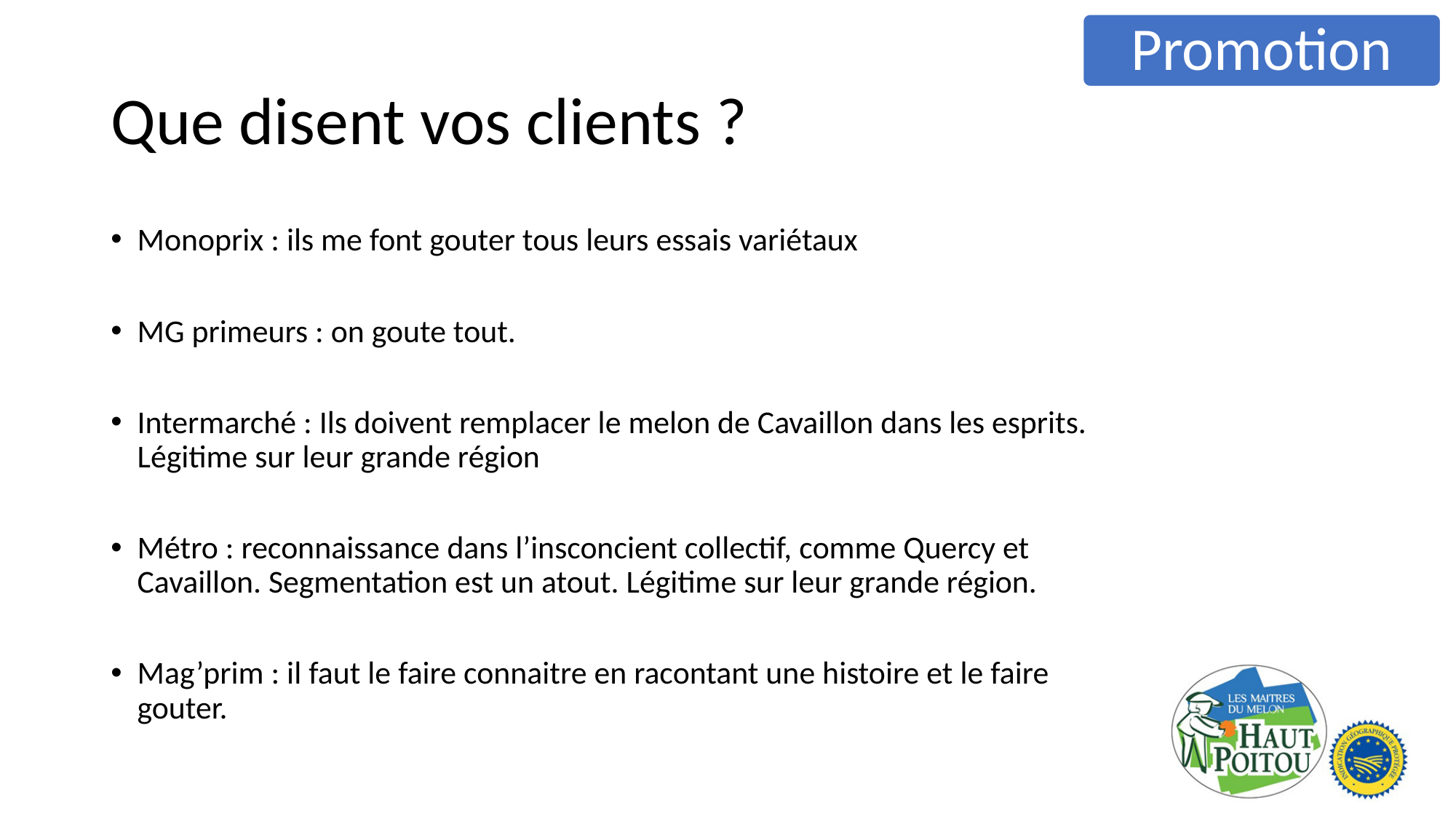

Promotion
# Que disent vos clients ?
Monoprix : ils me font gouter tous leurs essais variétaux

MG primeurs : on goute tout.

Intermarché : Ils doivent remplacer le melon de Cavaillon dans les esprits. Légitime sur leur grande région

Métro : reconnaissance dans l’insconcient collectif, comme Quercy et Cavaillon. Segmentation est un atout. Légitime sur leur grande région.

Mag’prim : il faut le faire connaitre en racontant une histoire et le faire gouter.